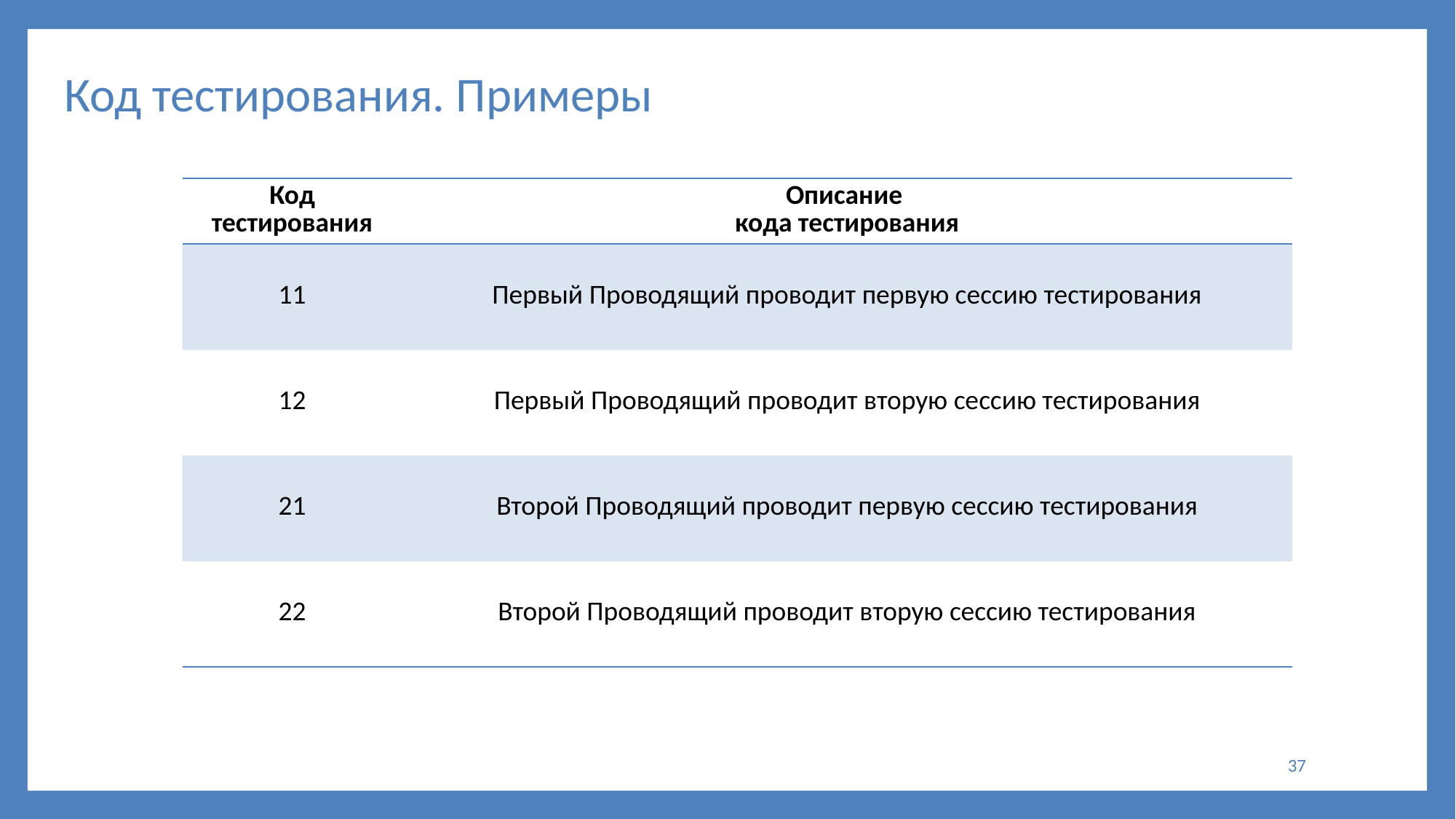

Код тестирования. Примеры
| Код тестирования | Описание кода тестирования |
| --- | --- |
| 11 | Первый Проводящий проводит первую сессию тестирования |
| 12 | Первый Проводящий проводит вторую сессию тестирования |
| 21 | Второй Проводящий проводит первую сессию тестирования |
| 22 | Второй Проводящий проводит вторую сессию тестирования |
37